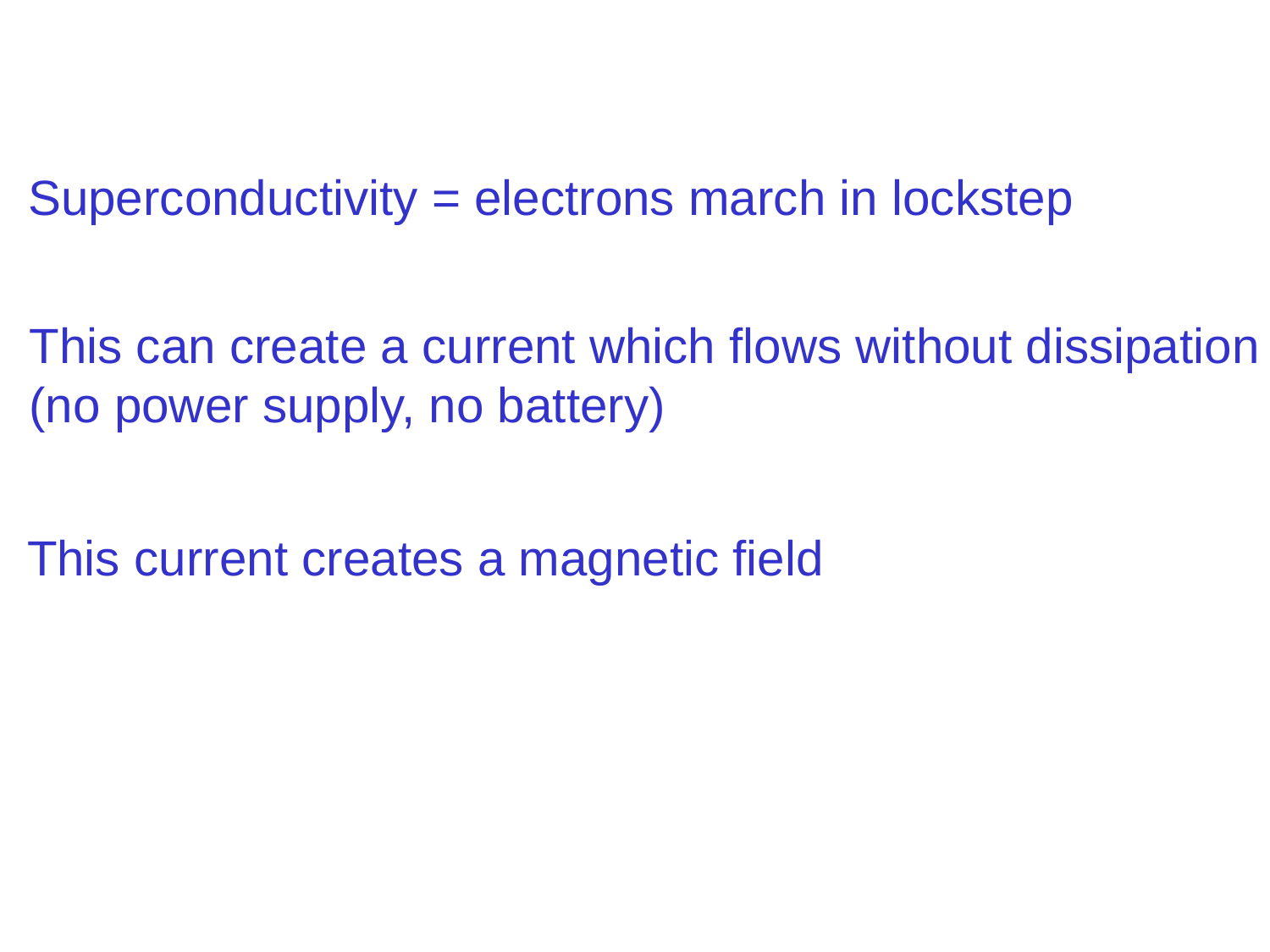

Superconductivity = electrons march in lockstep
This can create a current which flows without dissipation
(no power supply, no battery)
This current creates a magnetic field